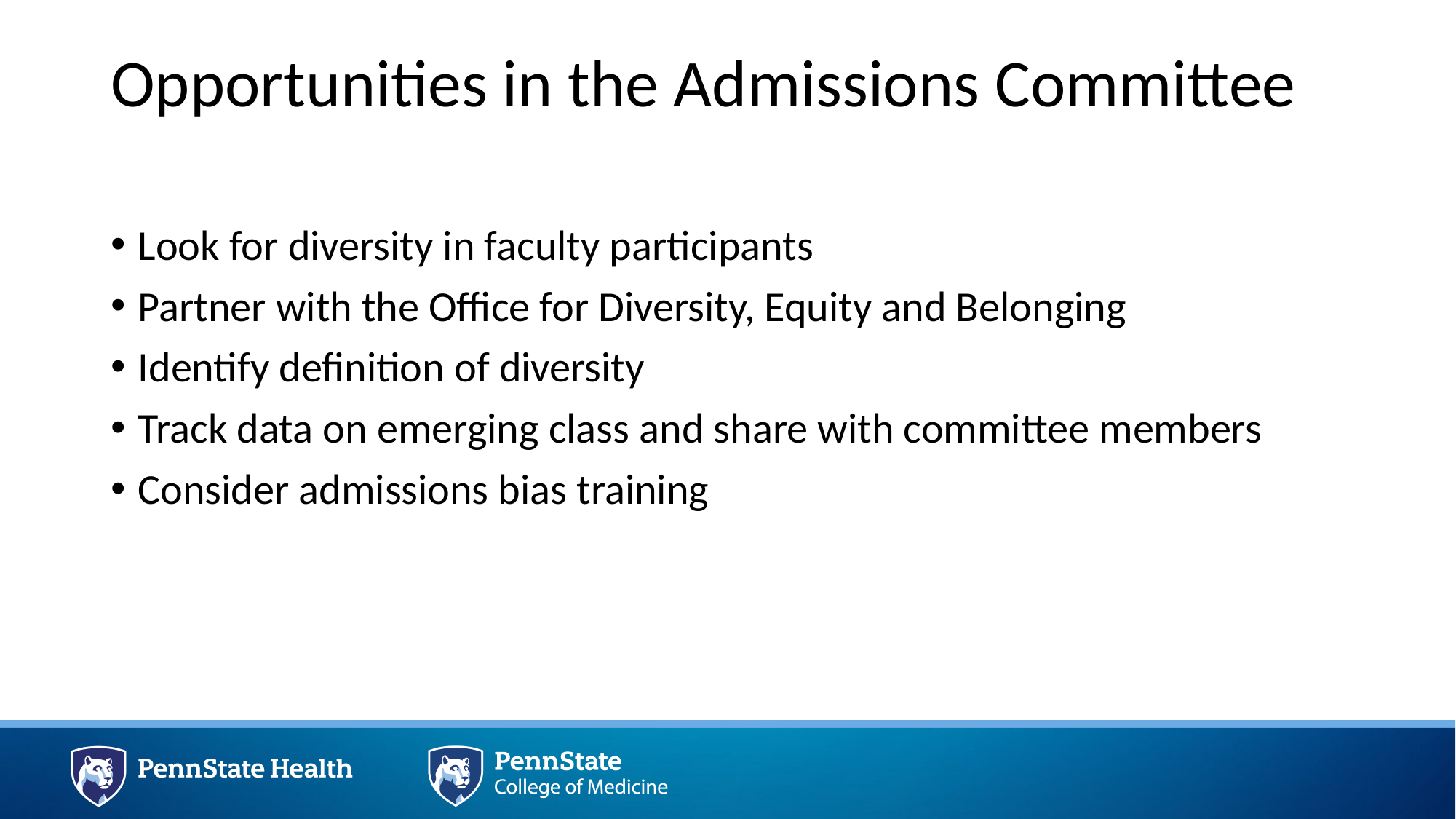

# Opportunities in the Admissions Committee
Look for diversity in faculty participants
Partner with the Office for Diversity, Equity and Belonging
Identify definition of diversity
Track data on emerging class and share with committee members
Consider admissions bias training